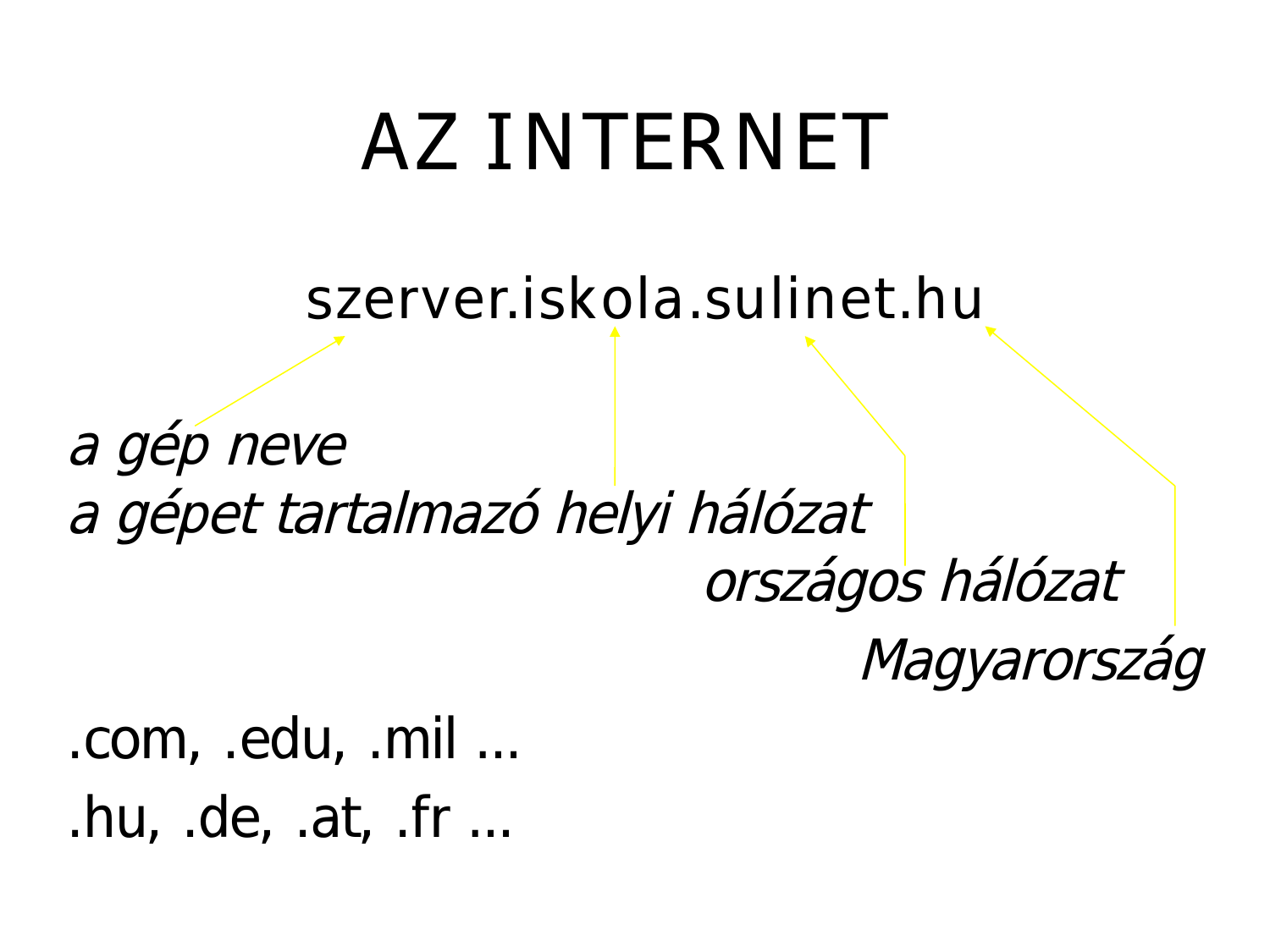

# AZ INTERNET
 szerver.iskola.sulinet.hu
a gép neve
a gépet tartalmazó helyi hálózat
 					országos hálózat
                                             Magyarország
.com, .edu, .mil …
.hu, .de, .at, .fr …